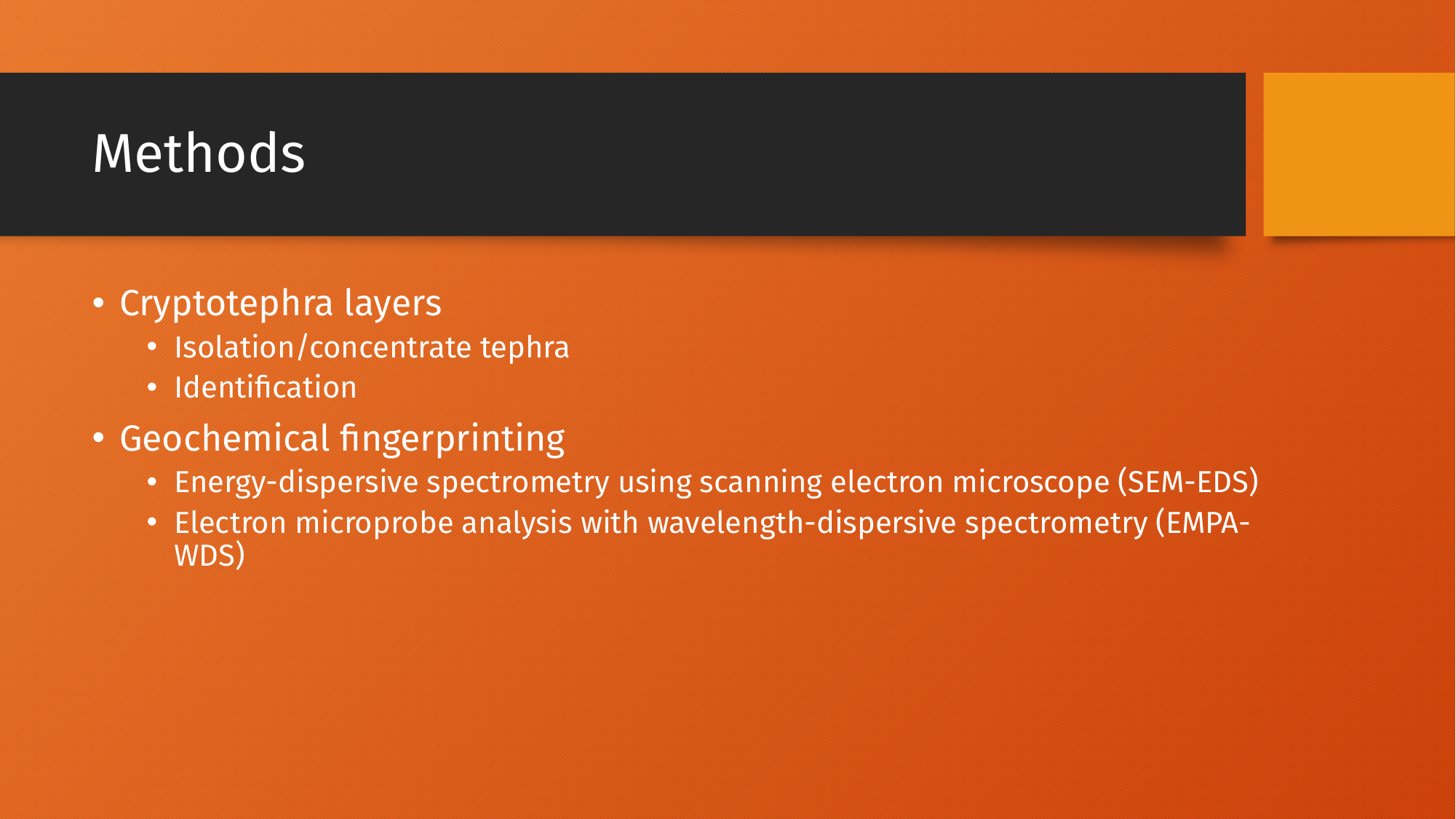

# Methods
Cryptotephra layers
Isolation/concentrate tephra
Identification
Geochemical fingerprinting
Energy-dispersive spectrometry using scanning electron microscope (SEM-EDS)
Electron microprobe analysis with wavelength-dispersive spectrometry (EMPA-WDS)